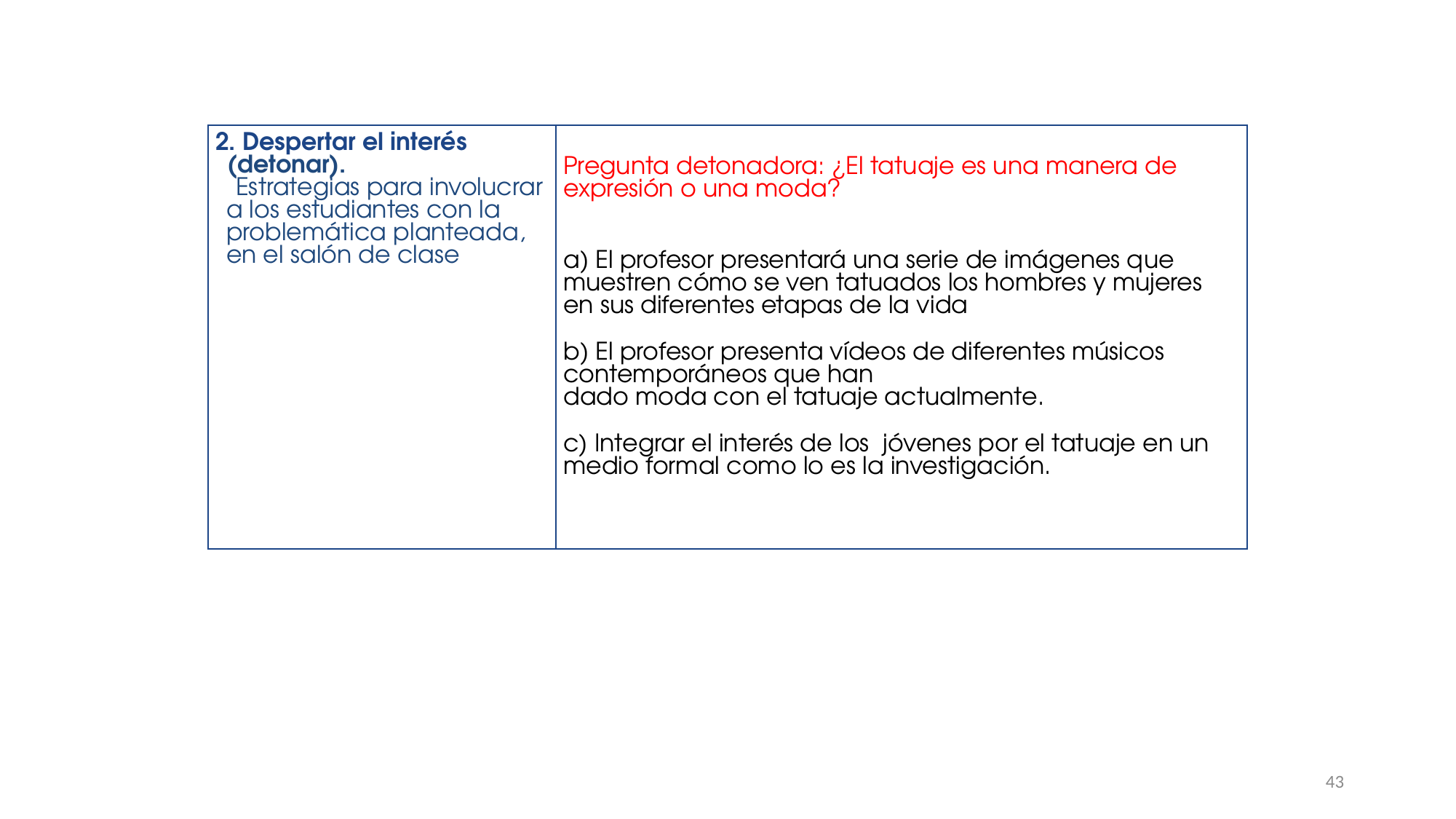

| 2. Despertar el interés (detonar).    Estrategias para involucrar a los estudiantes con la problemática planteada, en el salón de clase | Pregunta detonadora: ¿El tatuaje es una manera de expresión o una moda? a) El profesor presentará una serie de imágenes que muestren cómo se ven tatuados los hombres y mujeres en sus diferentes etapas de la vida b) El profesor presenta vídeos de diferentes músicos contemporáneos que han    dado moda con el tatuaje actualmente. c) Integrar el interés de los  jóvenes por el tatuaje en un medio formal como lo es la investigación. |
| --- | --- |

43